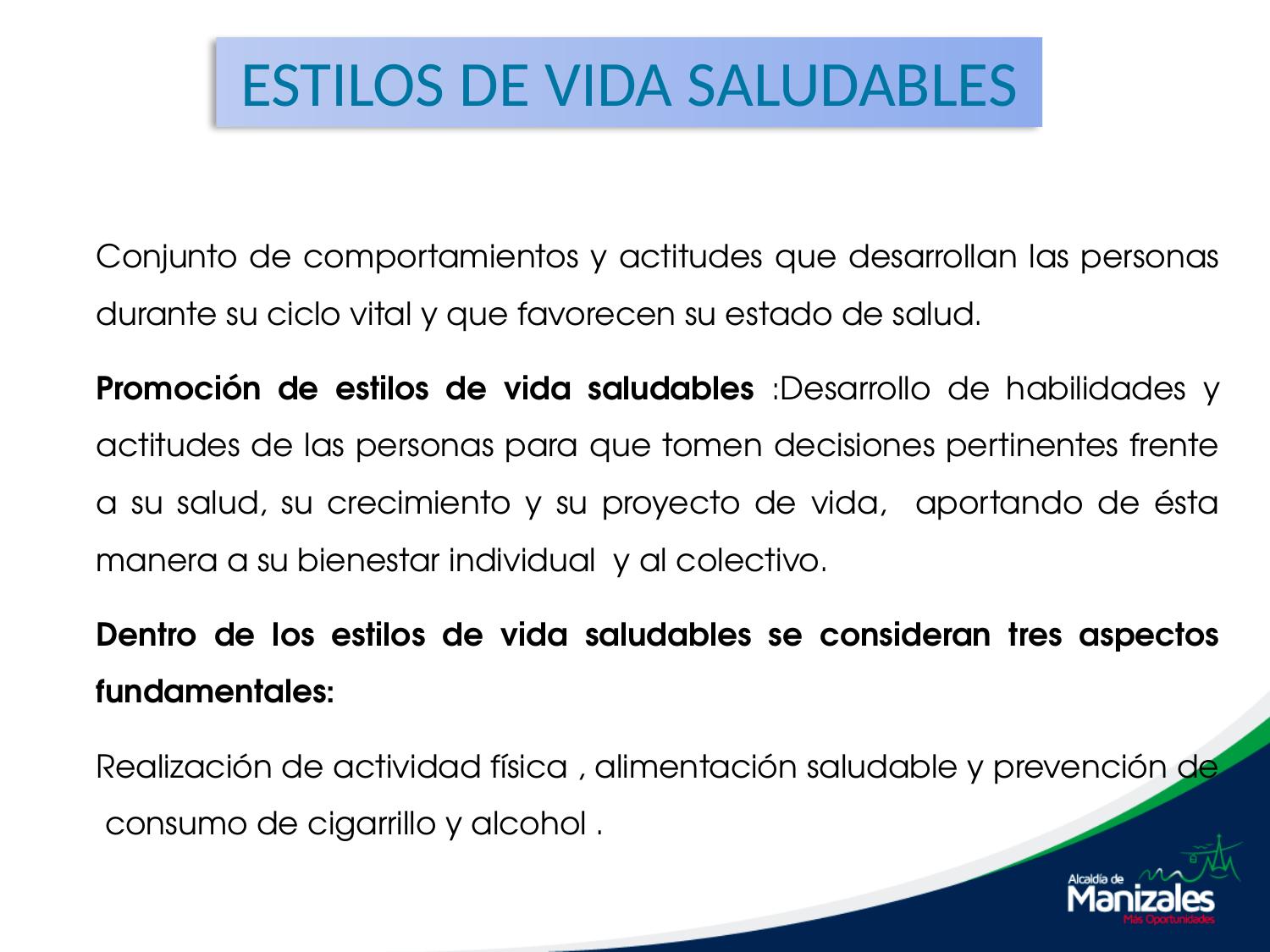

# ESTILOS DE VIDA SALUDABLES

Conjunto de comportamientos y actitudes que desarrollan las personas durante su ciclo vital y que favorecen su estado de salud.
Promoción de estilos de vida saludables :Desarrollo de habilidades y actitudes de las personas para que tomen decisiones pertinentes frente a su salud, su crecimiento y su proyecto de vida,  aportando de ésta manera a su bienestar individual  y al colectivo.
Dentro de los estilos de vida saludables se consideran tres aspectos fundamentales:
Realización de actividad física , alimentación saludable y prevención de  consumo de cigarrillo y alcohol .